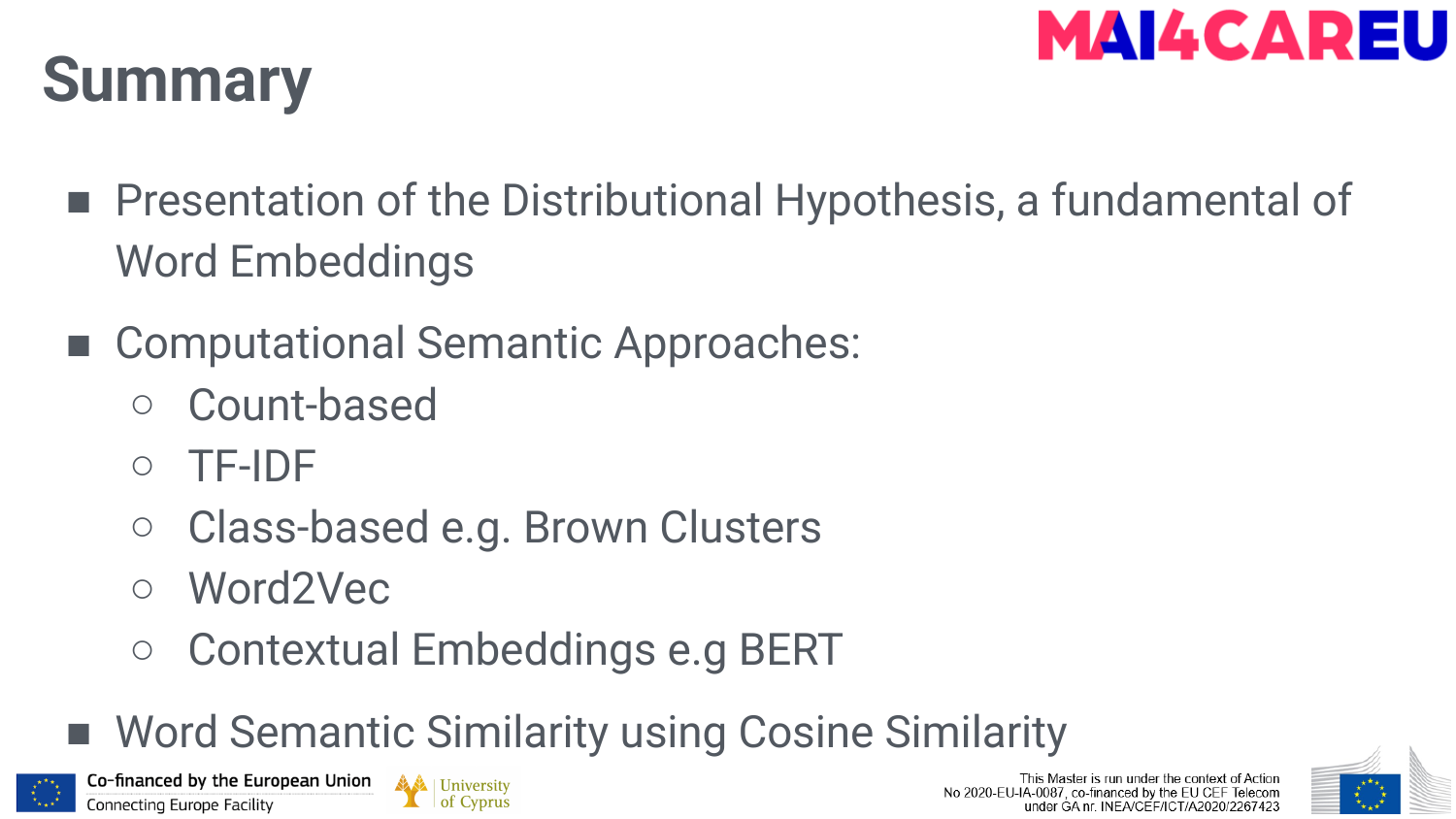

# Summary
Presentation of the Distributional Hypothesis, a fundamental of Word Embeddings
Computational Semantic Approaches:
Count-based
TF-IDF
Class-based e.g. Brown Clusters
Word2Vec
Contextual Embeddings e.g BERT
Word Semantic Similarity using Cosine Similarity